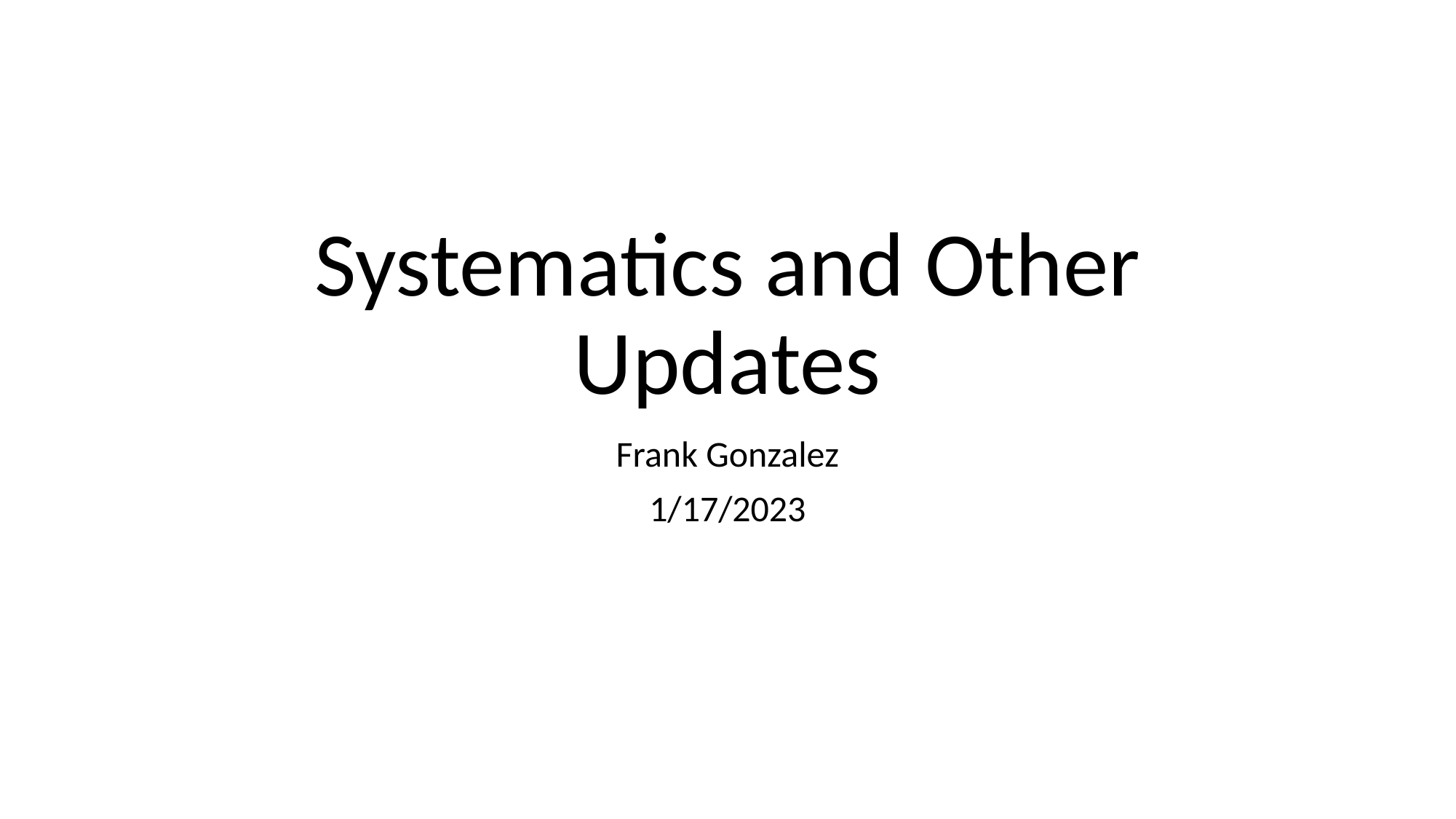

# Systematics and Other Updates
Frank Gonzalez
1/17/2023